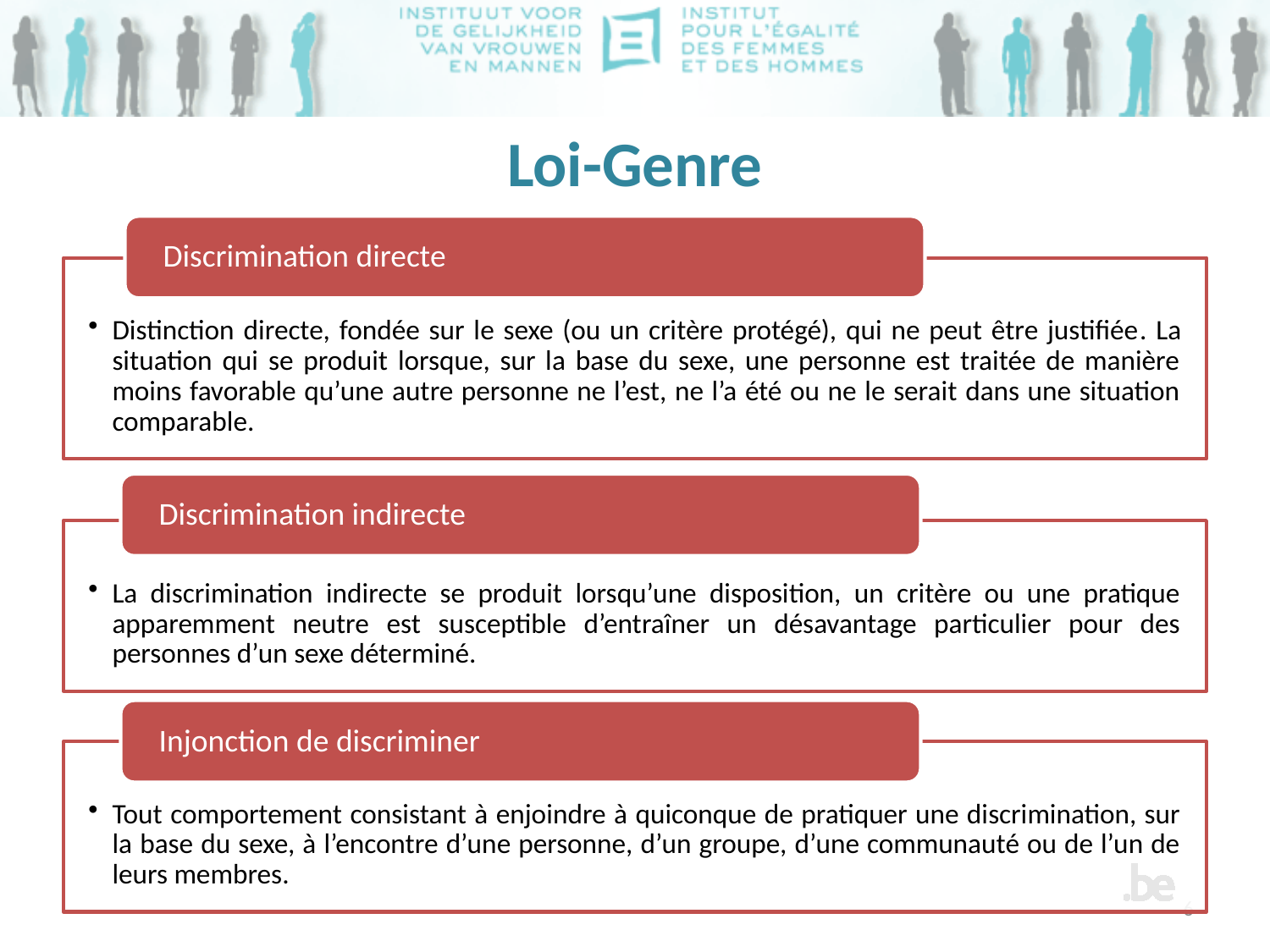

# Loi-Genre
Distinction directe, fondée sur le sexe (ou un critère protégé), qui ne peut être justifiée. La situation qui se produit lorsque, sur la base du sexe, une personne est traitée de manière moins favorable qu’une autre personne ne l’est, ne l’a été ou ne le serait dans une situation comparable.
Discrimination directe
La discrimination indirecte se produit lorsqu’une disposition, un critère ou une pratique apparemment neutre est susceptible d’entraîner un désavantage particulier pour des personnes d’un sexe déterminé.
Discrimination indirecte
Tout comportement consistant à enjoindre à quiconque de pratiquer une discrimination, sur la base du sexe, à l’encontre d’une personne, d’un groupe, d’une communauté ou de l’un de leurs membres.
Injonction de discriminer
6